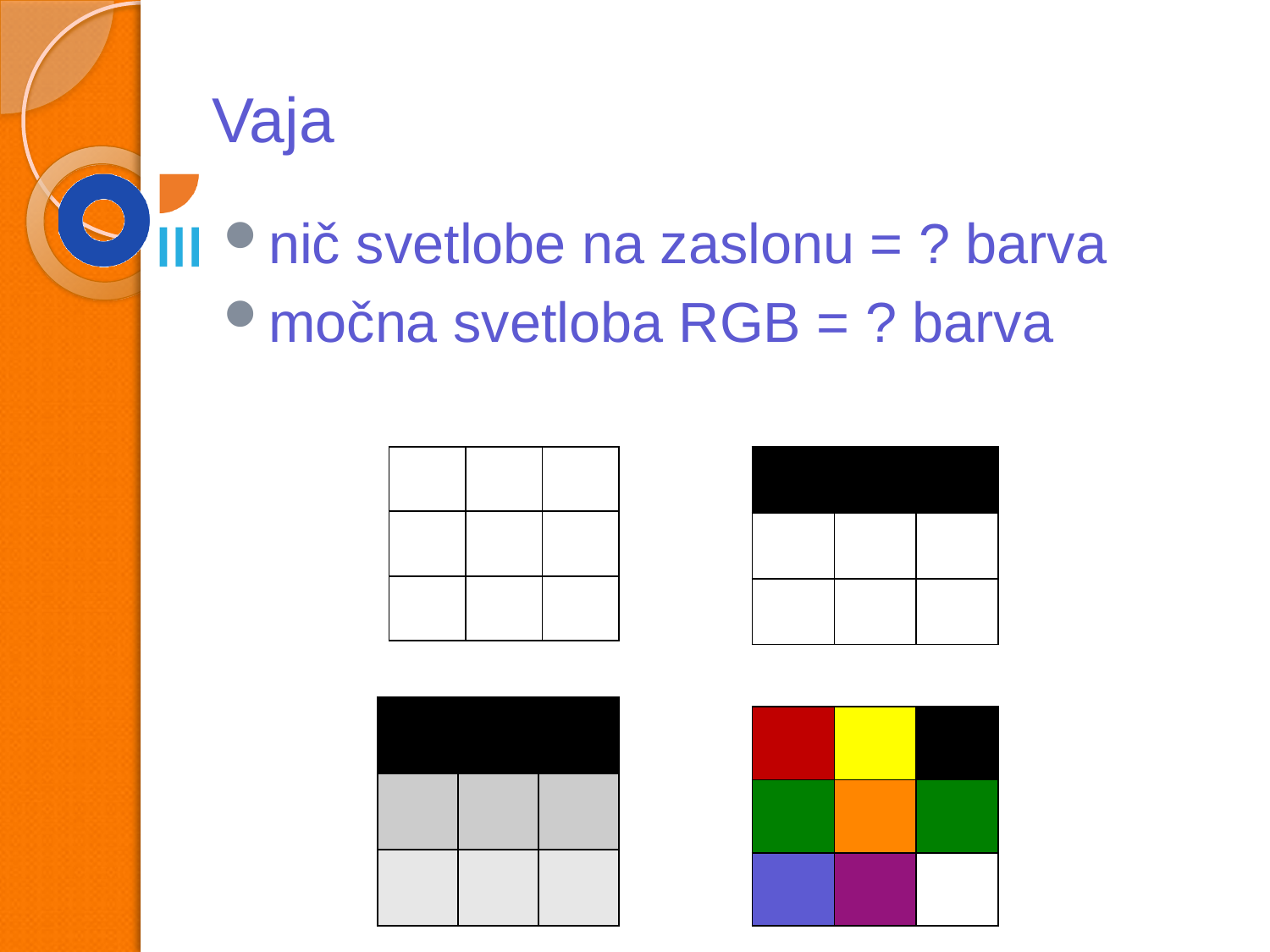

# Vaja
nič svetlobe na zaslonu = ? barva
močna svetloba RGB = ? barva
|  |  |  |
| --- | --- | --- |
|  |  |  |
|  |  |  |
|  |  |  |
| --- | --- | --- |
|  |  |  |
|  |  |  |
|  |  |  |
| --- | --- | --- |
|  |  |  |
|  |  |  |
|  |  |  |
| --- | --- | --- |
|  |  |  |
|  |  |  |